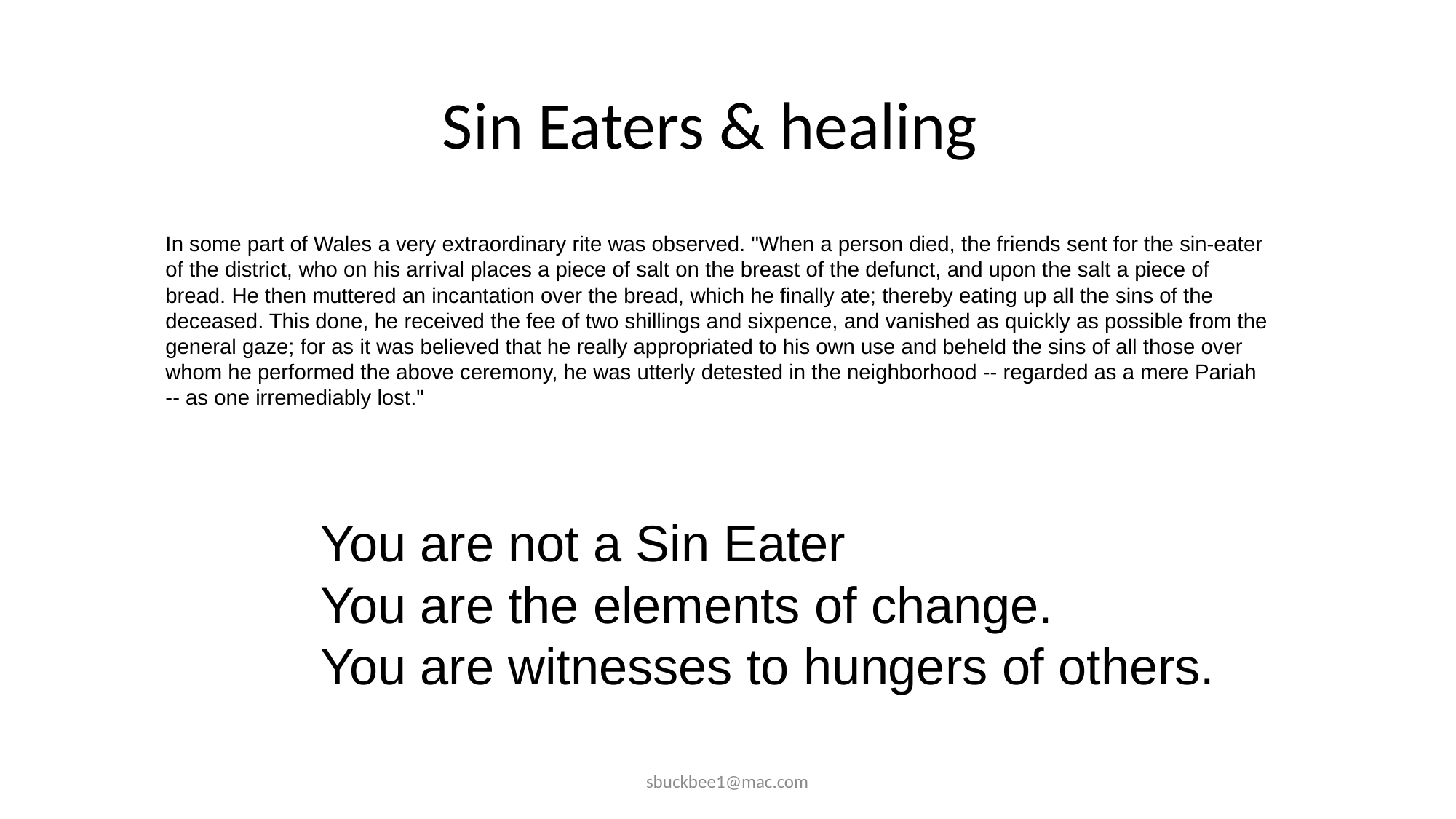

# Sin Eaters & healing
In some part of Wales a very extraordinary rite was observed. "When a person died, the friends sent for the sin-eater of the district, who on his arrival places a piece of salt on the breast of the defunct, and upon the salt a piece of bread. He then muttered an incantation over the bread, which he finally ate; thereby eating up all the sins of the deceased. This done, he received the fee of two shillings and sixpence, and vanished as quickly as possible from the general gaze; for as it was believed that he really appropriated to his own use and beheld the sins of all those over whom he performed the above ceremony, he was utterly detested in the neighborhood -- regarded as a mere Pariah -- as one irremediably lost."

You are not a Sin Eater
You are the elements of change.
You are witnesses to hungers of others.

sbuckbee1@mac.com